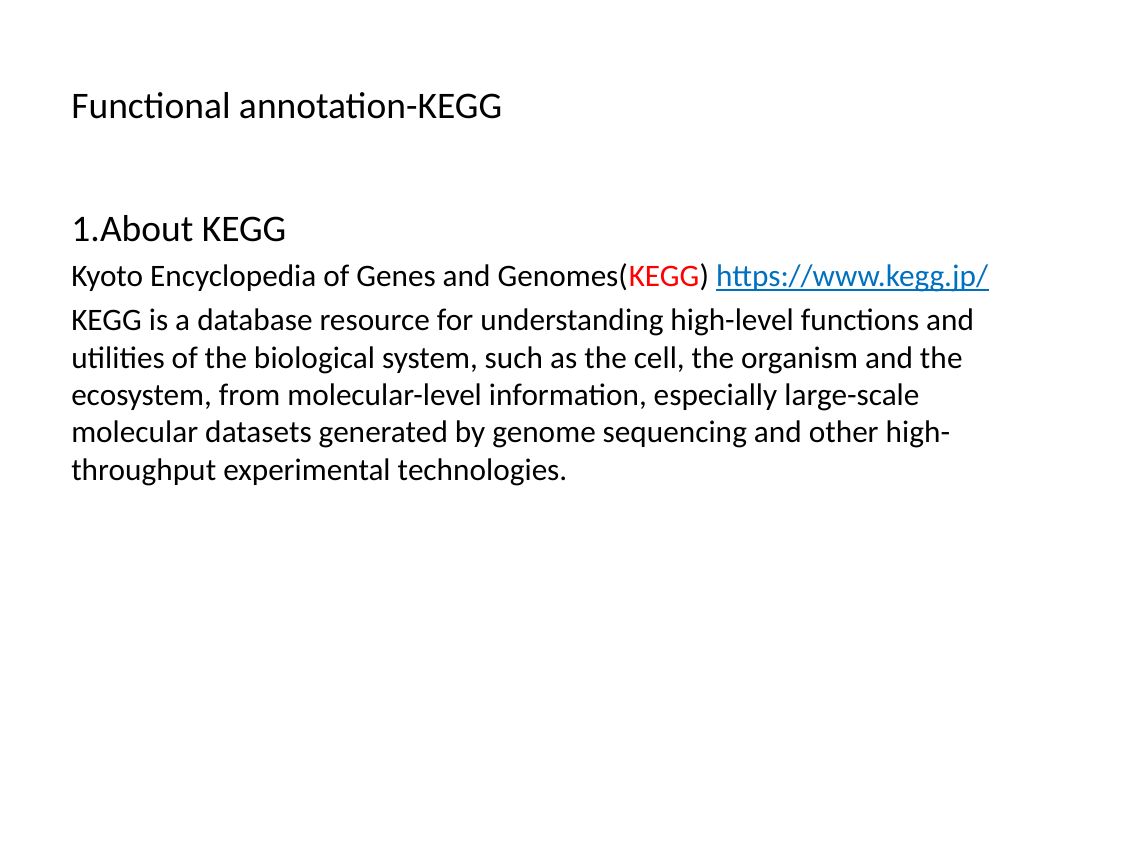

# Functional annotation-KEGG
1.About KEGG
Kyoto Encyclopedia of Genes and Genomes(KEGG) https://www.kegg.jp/
KEGG is a database resource for understanding high-level functions and utilities of the biological system, such as the cell, the organism and the ecosystem, from molecular-level information, especially large-scale molecular datasets generated by genome sequencing and other high-throughput experimental technologies.